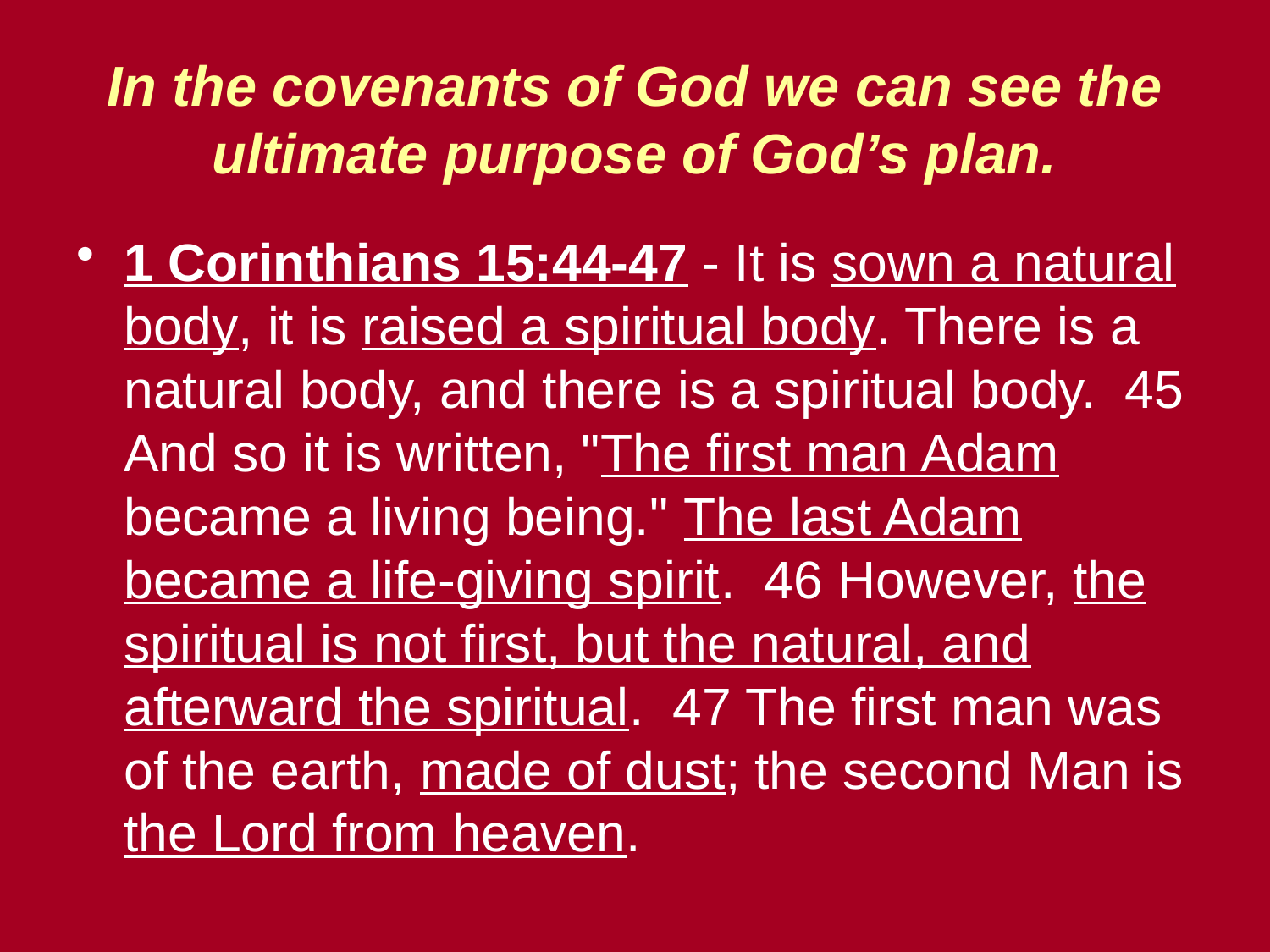

# In the covenants of God we can see the ultimate purpose of God’s plan.
1 Corinthians 15:44-47 - It is sown a natural body, it is raised a spiritual body. There is a natural body, and there is a spiritual body.  45 And so it is written, "The first man Adam became a living being." The last Adam became a life-giving spirit.  46 However, the spiritual is not first, but the natural, and afterward the spiritual.  47 The first man was of the earth, made of dust; the second Man is the Lord from heaven.